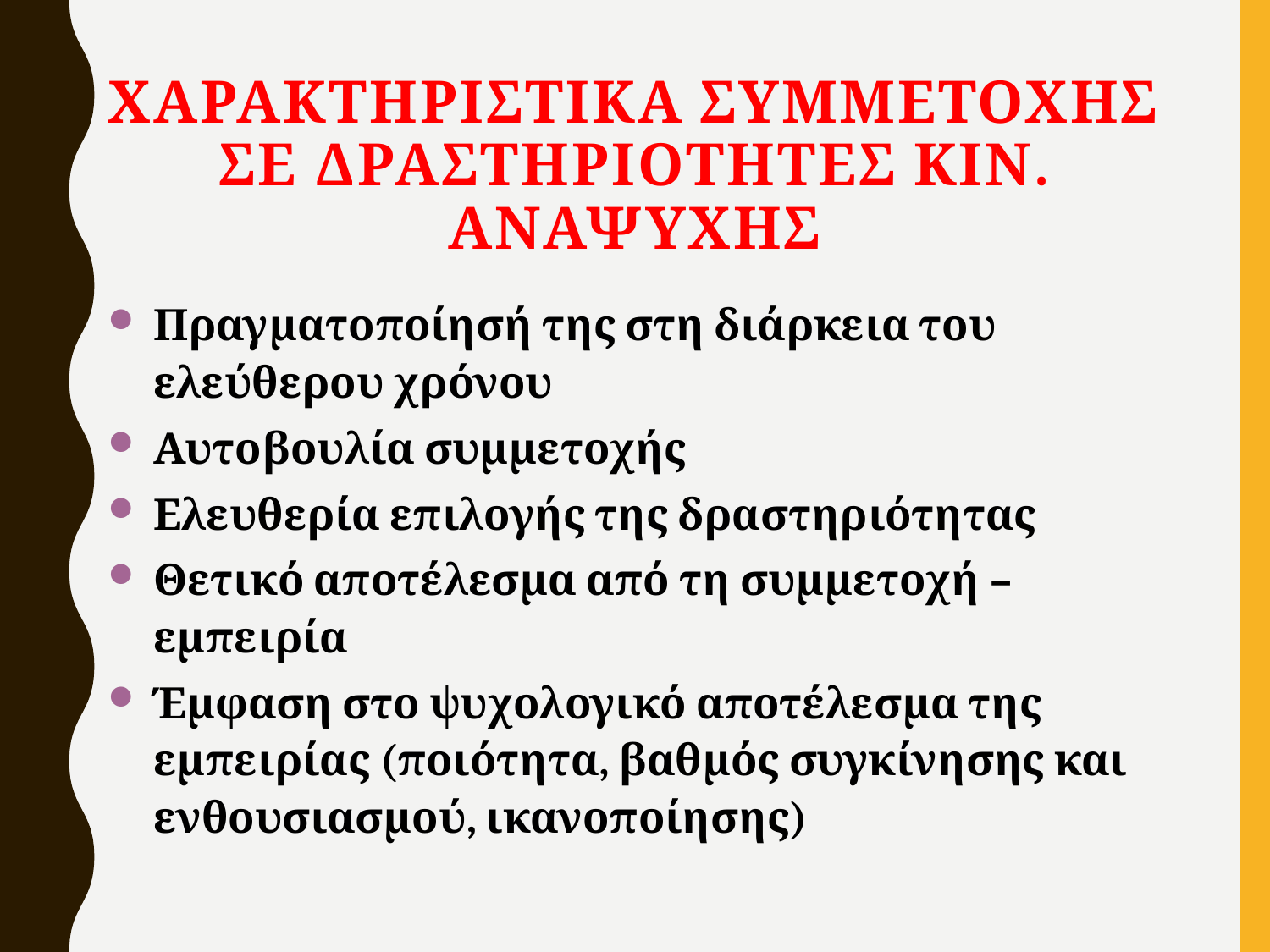

# ΧαρακτηριστικΑ συμμετοχΗς σε δραστηριΟτητες κιν. αναψυχΗς
Πραγματοποίησή της στη διάρκεια του ελεύθερου χρόνου
Αυτοβουλία συμμετοχής
Ελευθερία επιλογής της δραστηριότητας
Θετικό αποτέλεσμα από τη συμμετοχή – εμπειρία
Έμφαση στο ψυχολογικό αποτέλεσμα της εμπειρίας (ποιότητα, βαθμός συγκίνησης και ενθουσιασμού, ικανοποίησης)